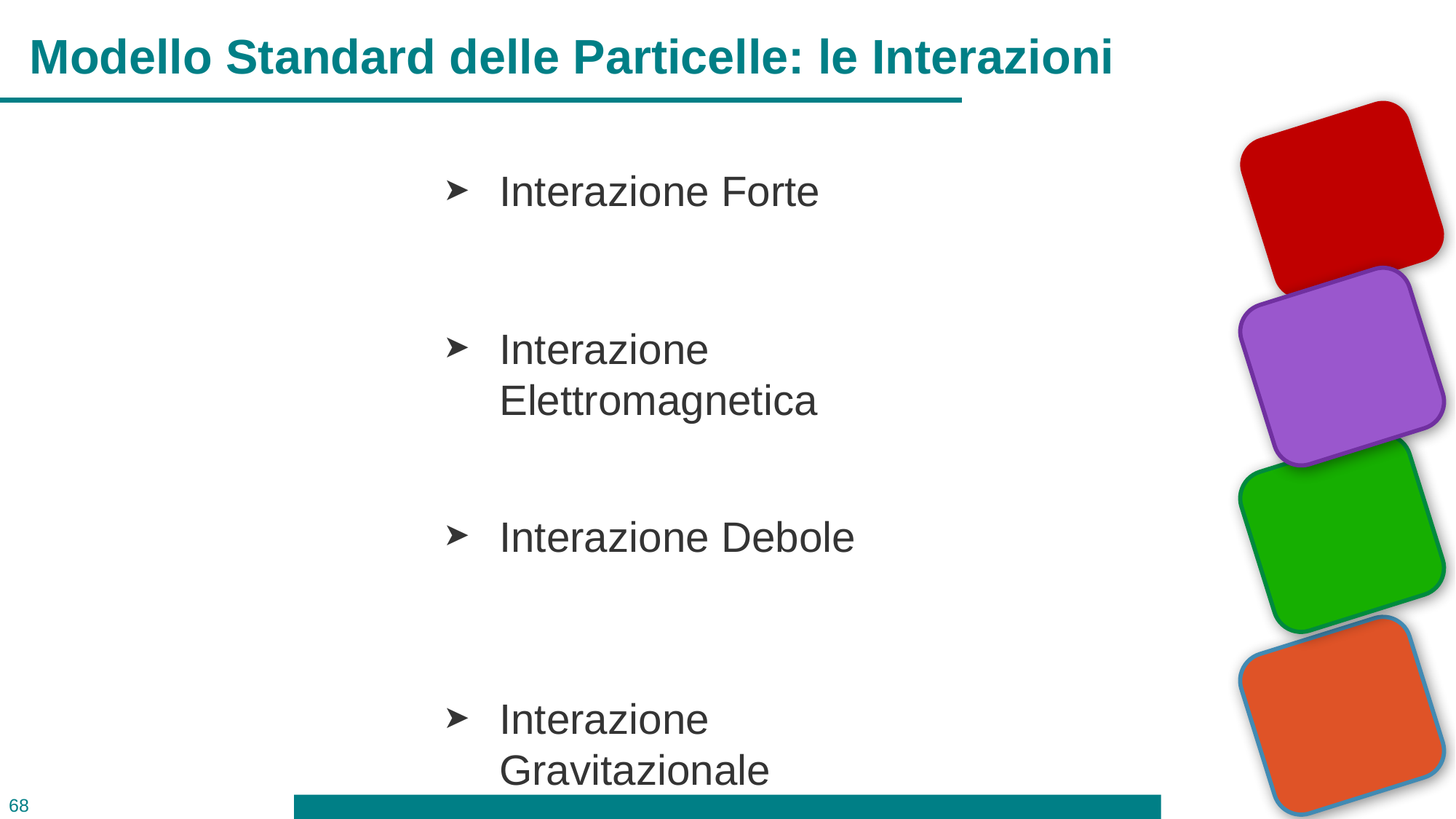

Modello Standard delle Particelle: le Interazioni

Interazione Forte

Interazione Elettromagnetica

Interazione Debole

Interazione Gravitazionale
68